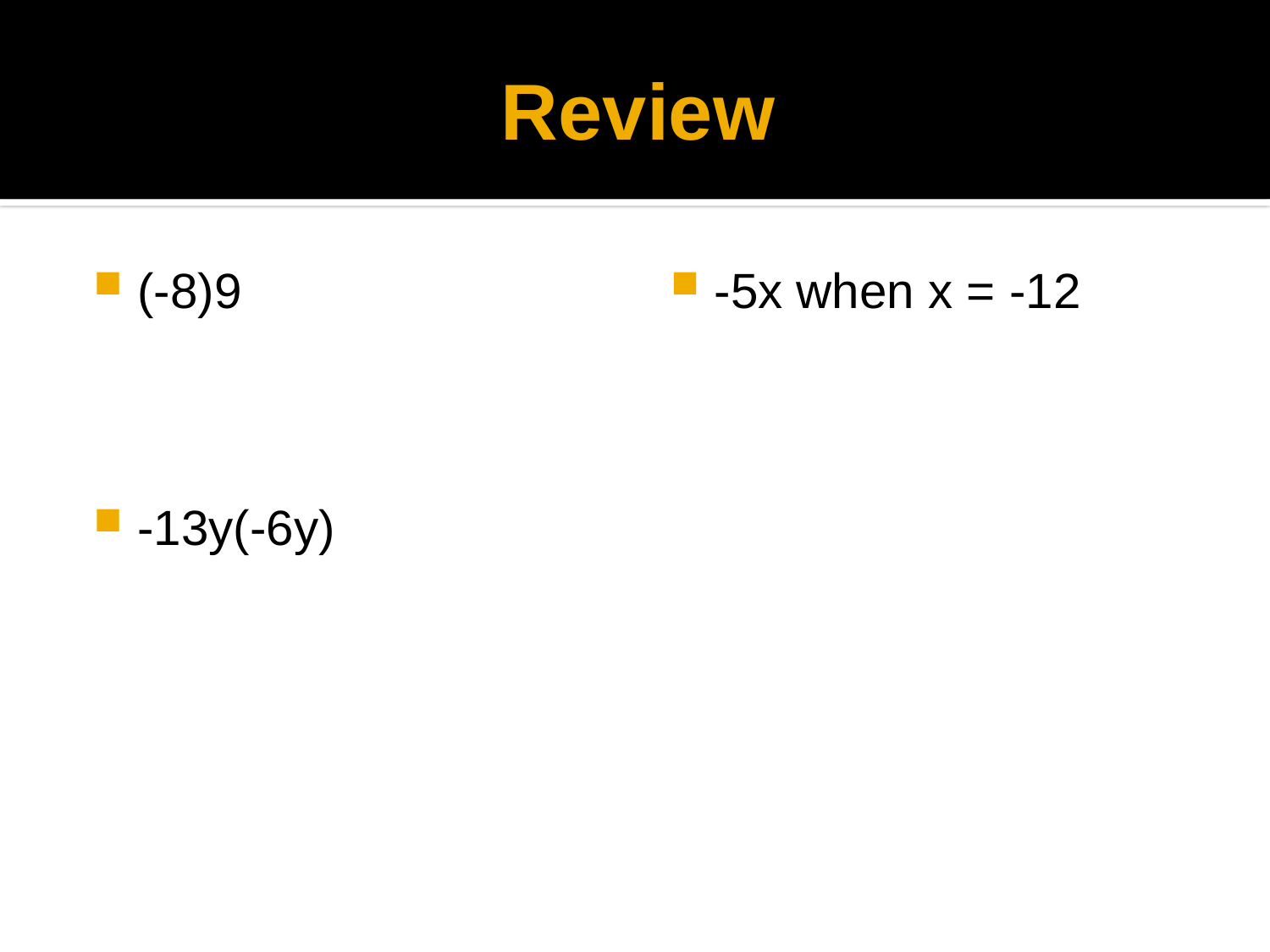

# Review
(-8)9

-13y(-6y)
-5x when x = -12